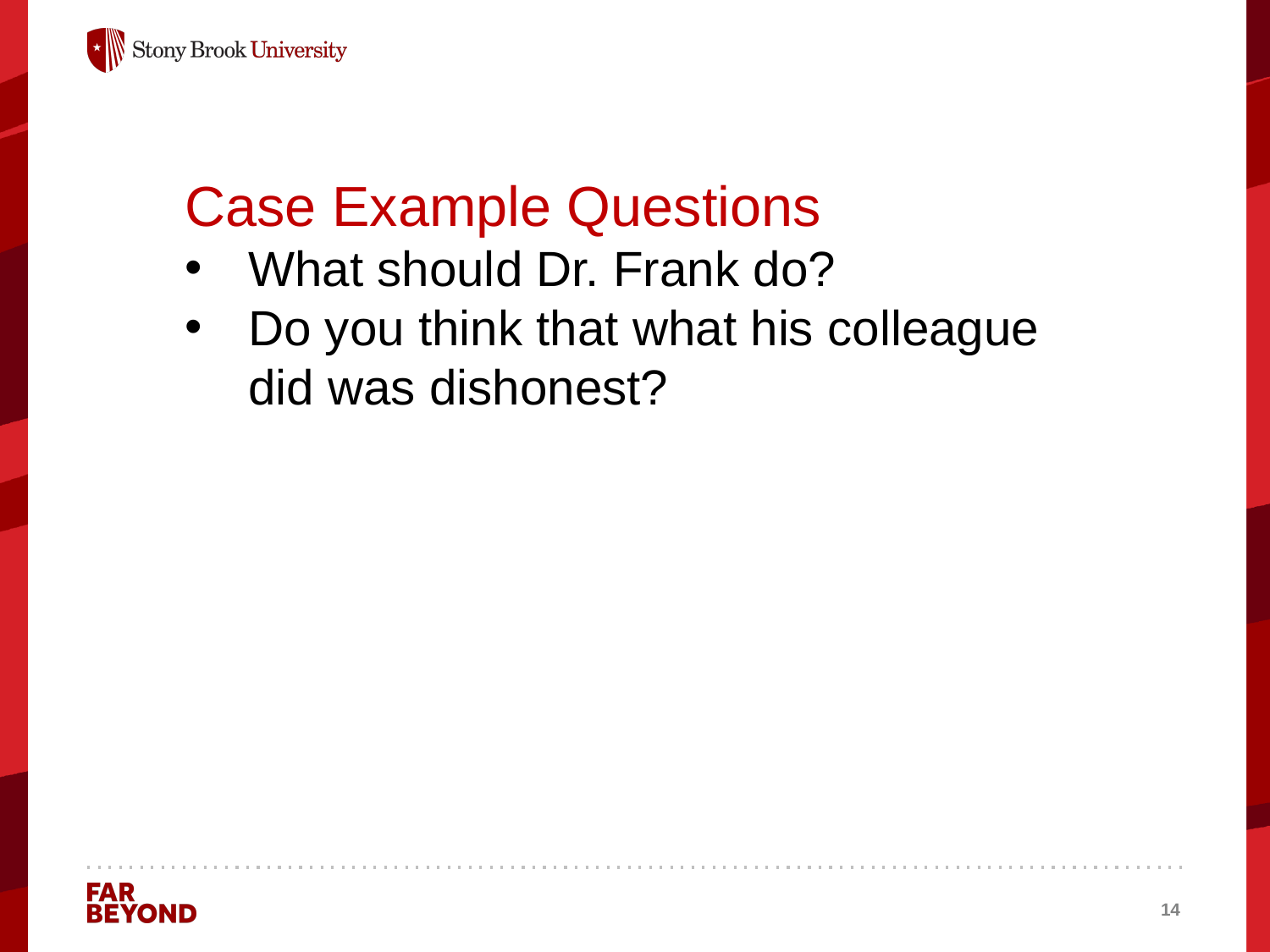

Case Example Questions
What should Dr. Frank do?
Do you think that what his colleague did was dishonest?

14